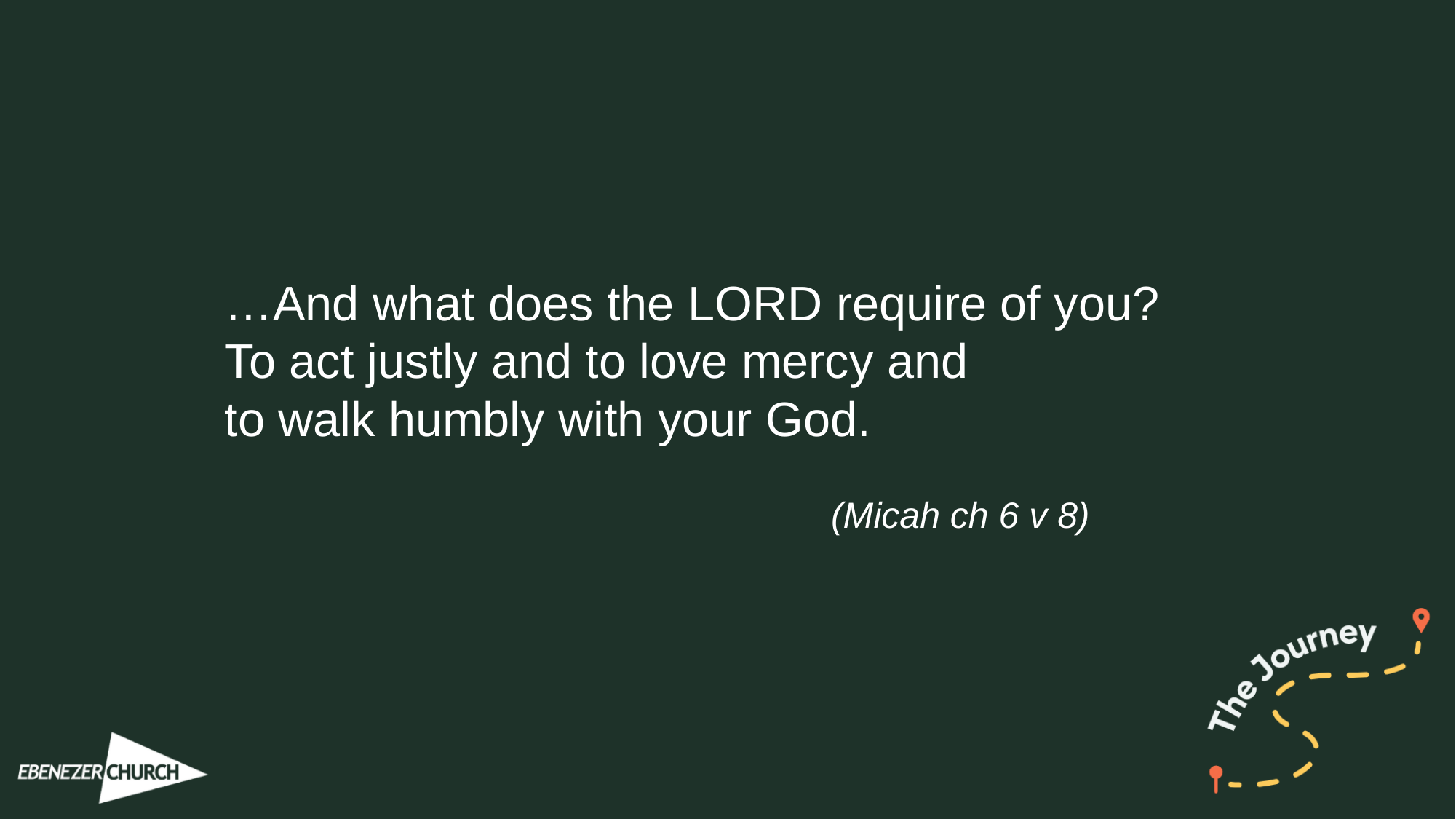

…And what does the LORD require of you?
To act justly and to love mercy and
to walk humbly with your God.
(Micah ch 6 v 8)